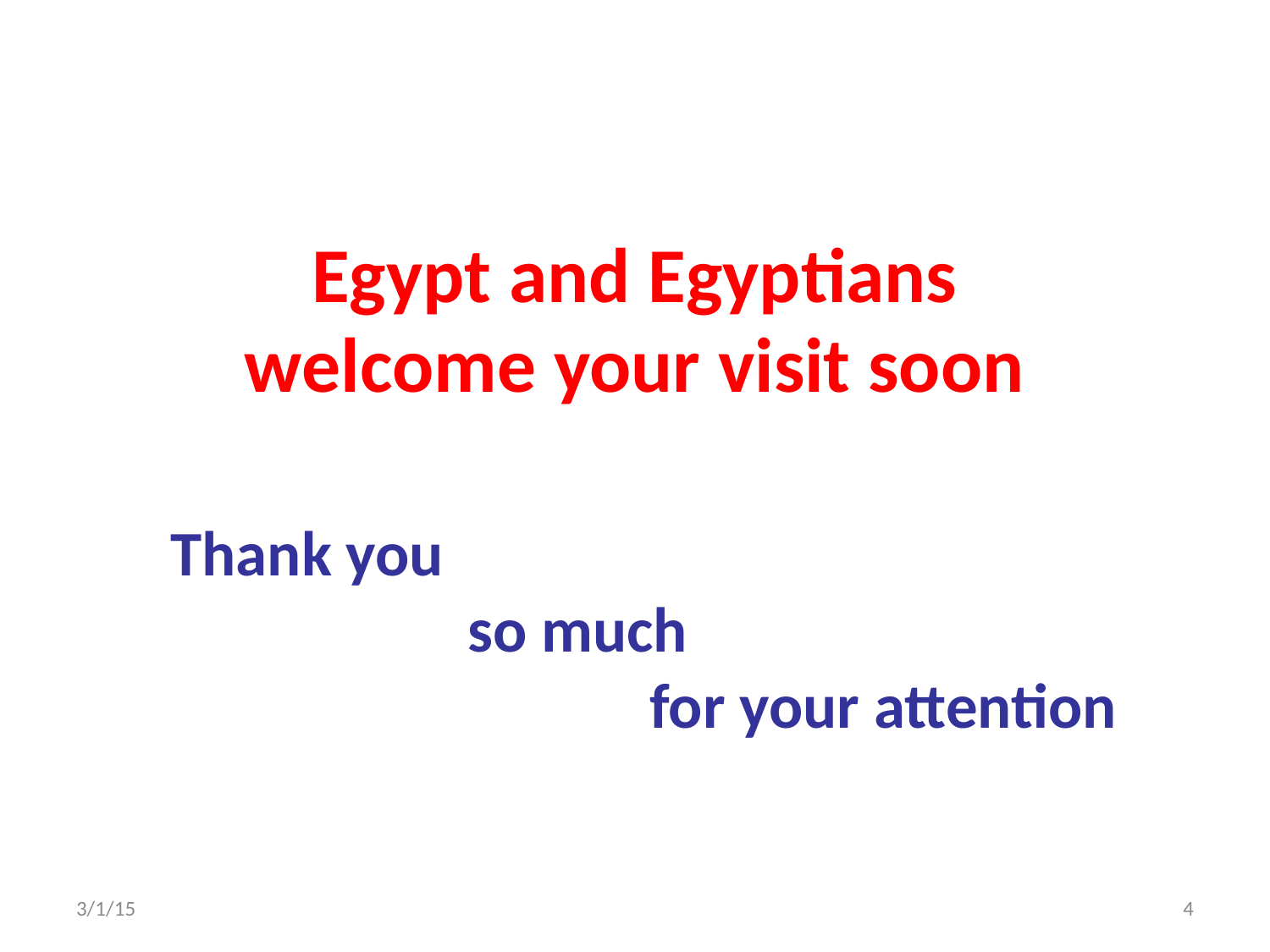

Egypt and Egyptians
welcome your visit soon
   Thank you
 		      so much
				 for your attention
3/1/15
4